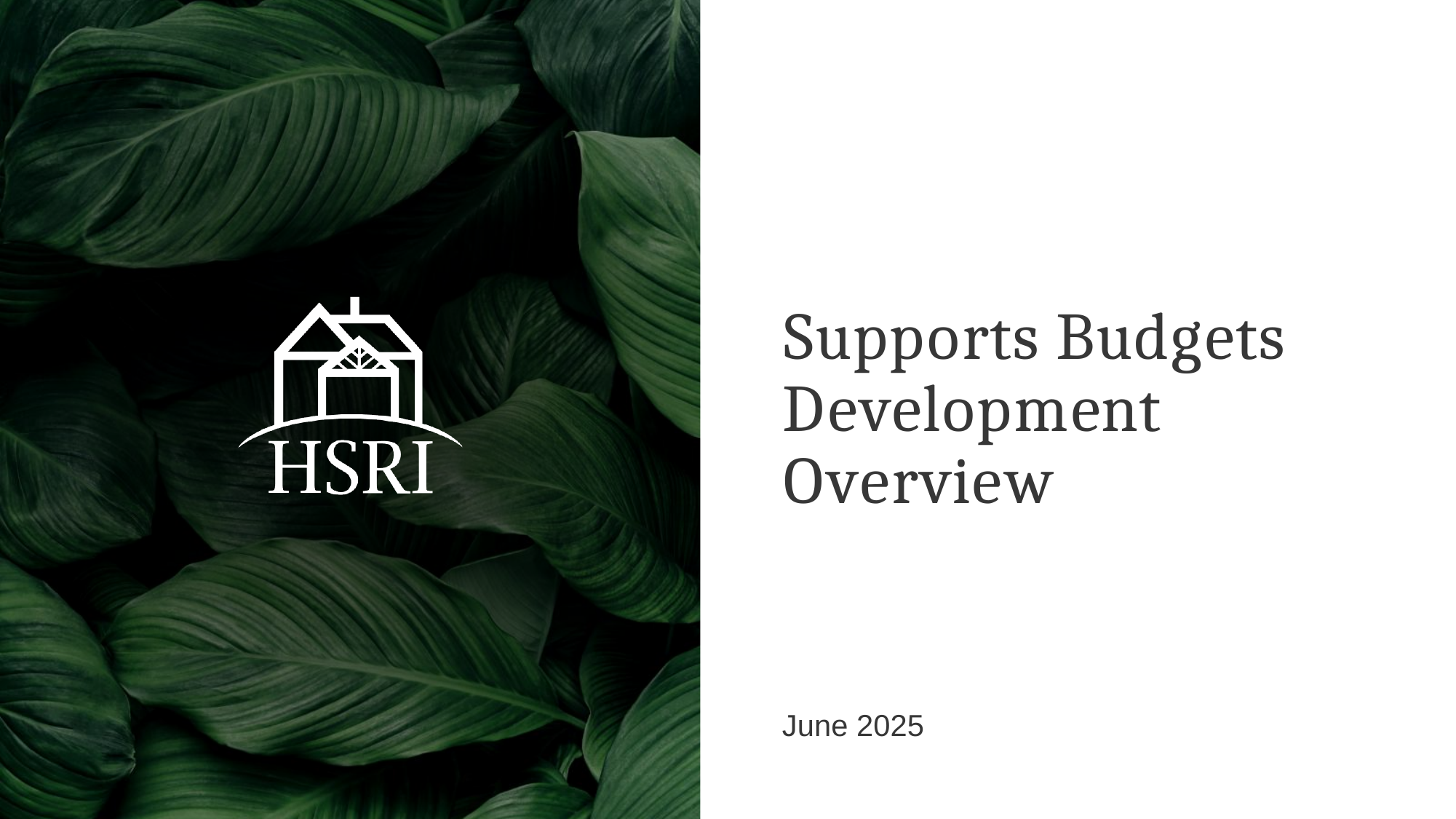

# Supports Budgets Development Overview
June 2025